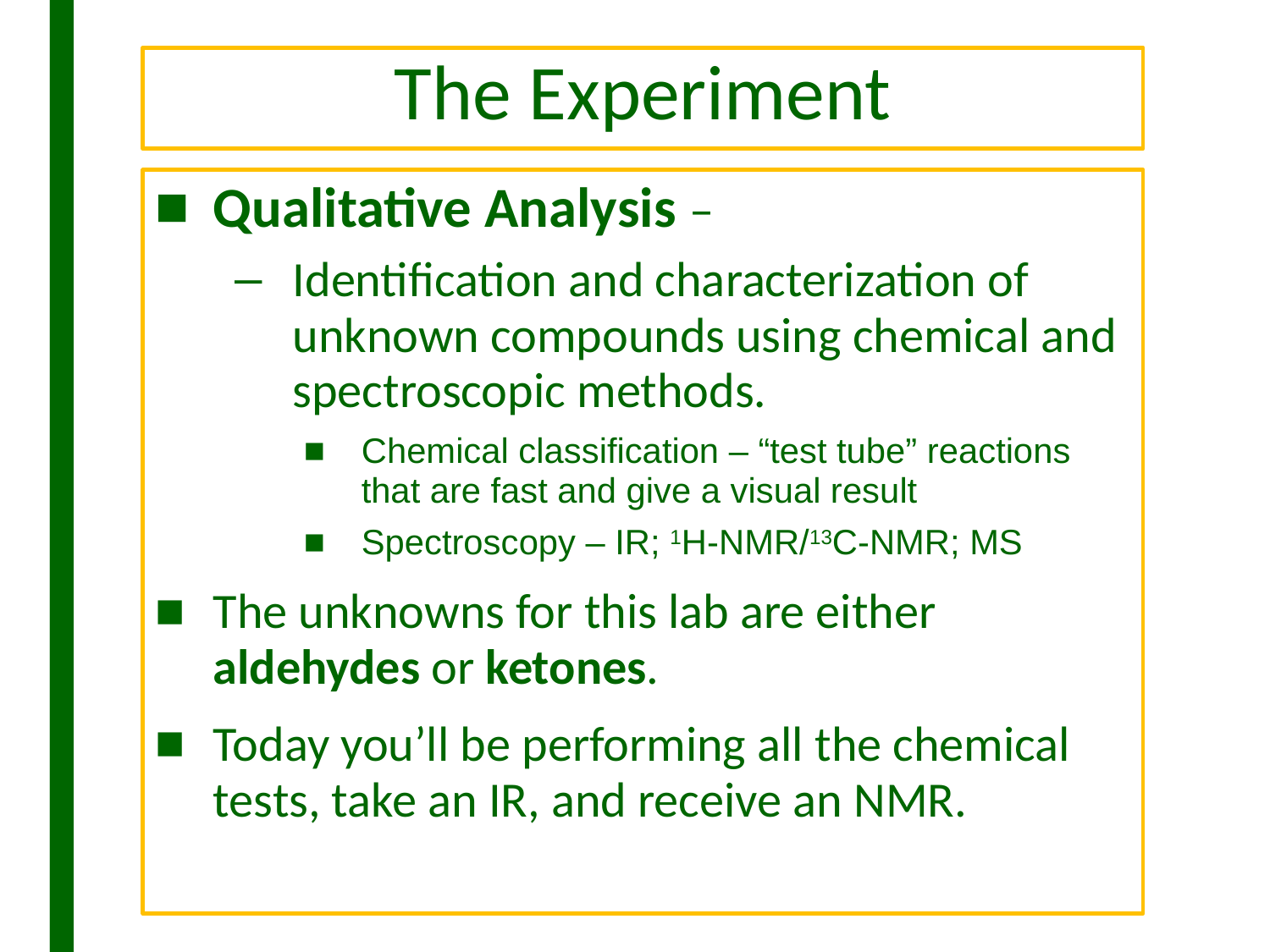

# The Experiment
Qualitative Analysis –
Identification and characterization of unknown compounds using chemical and spectroscopic methods.
Chemical classification – “test tube” reactions that are fast and give a visual result
Spectroscopy – IR; 1H-NMR/13C-NMR; MS
The unknowns for this lab are either aldehydes or ketones.
Today you’ll be performing all the chemical tests, take an IR, and receive an NMR.